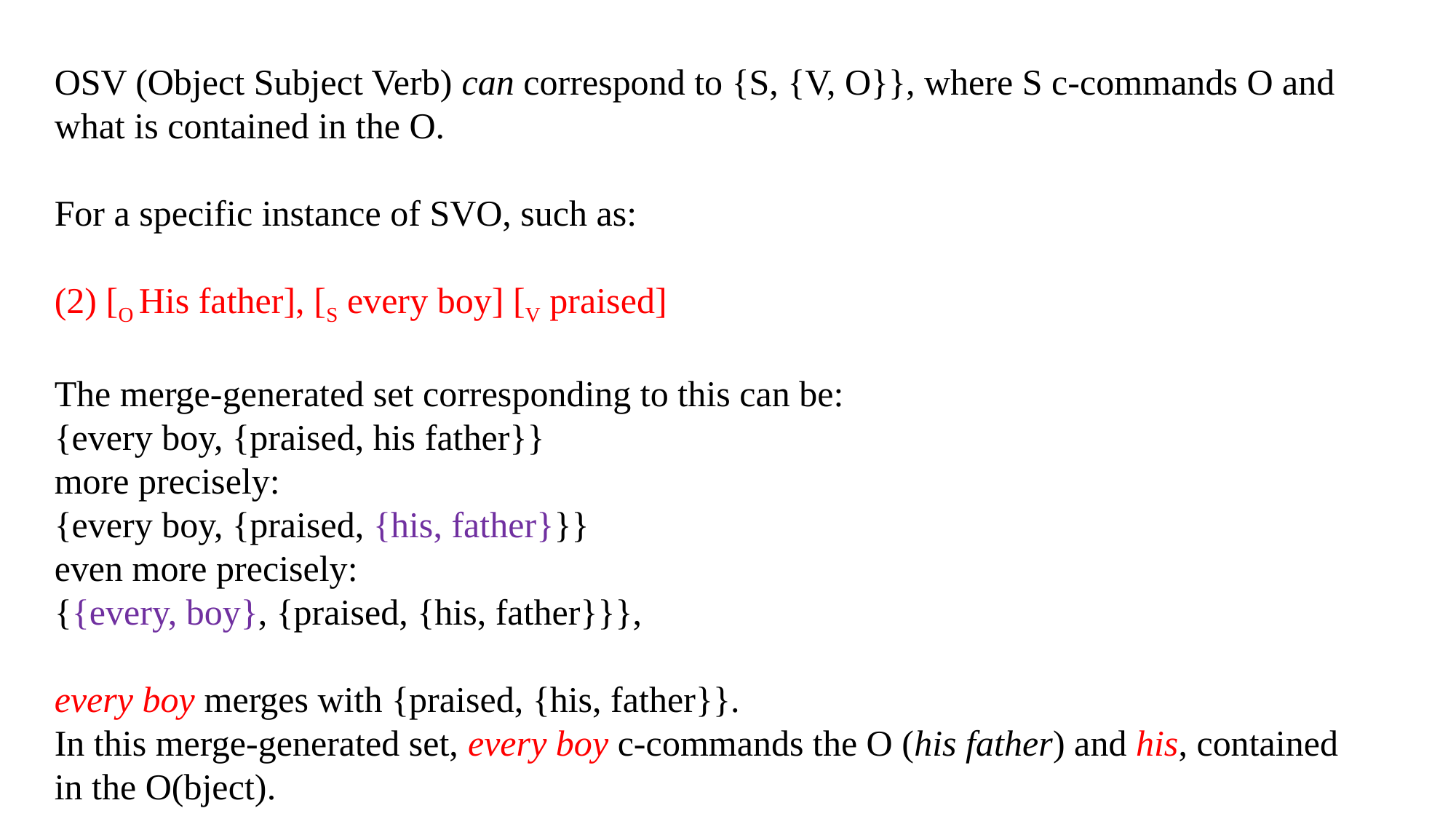

OSV (Object Subject Verb) can correspond to {S, {V, O}}, where S c-commands O and what is contained in the O.

For a specific instance of SVO, such as:

(2) [O His father], [S every boy] [V praised]

The merge-generated set corresponding to this can be:
{every boy, {praised, his father}}
more precisely:
{every boy, {praised, {his, father}}}
even more precisely:
{{every, boy}, {praised, {his, father}}},

every boy merges with {praised, {his, father}}.
In this merge-generated set, every boy c-commands the O (his father) and his, contained in the O(bject).